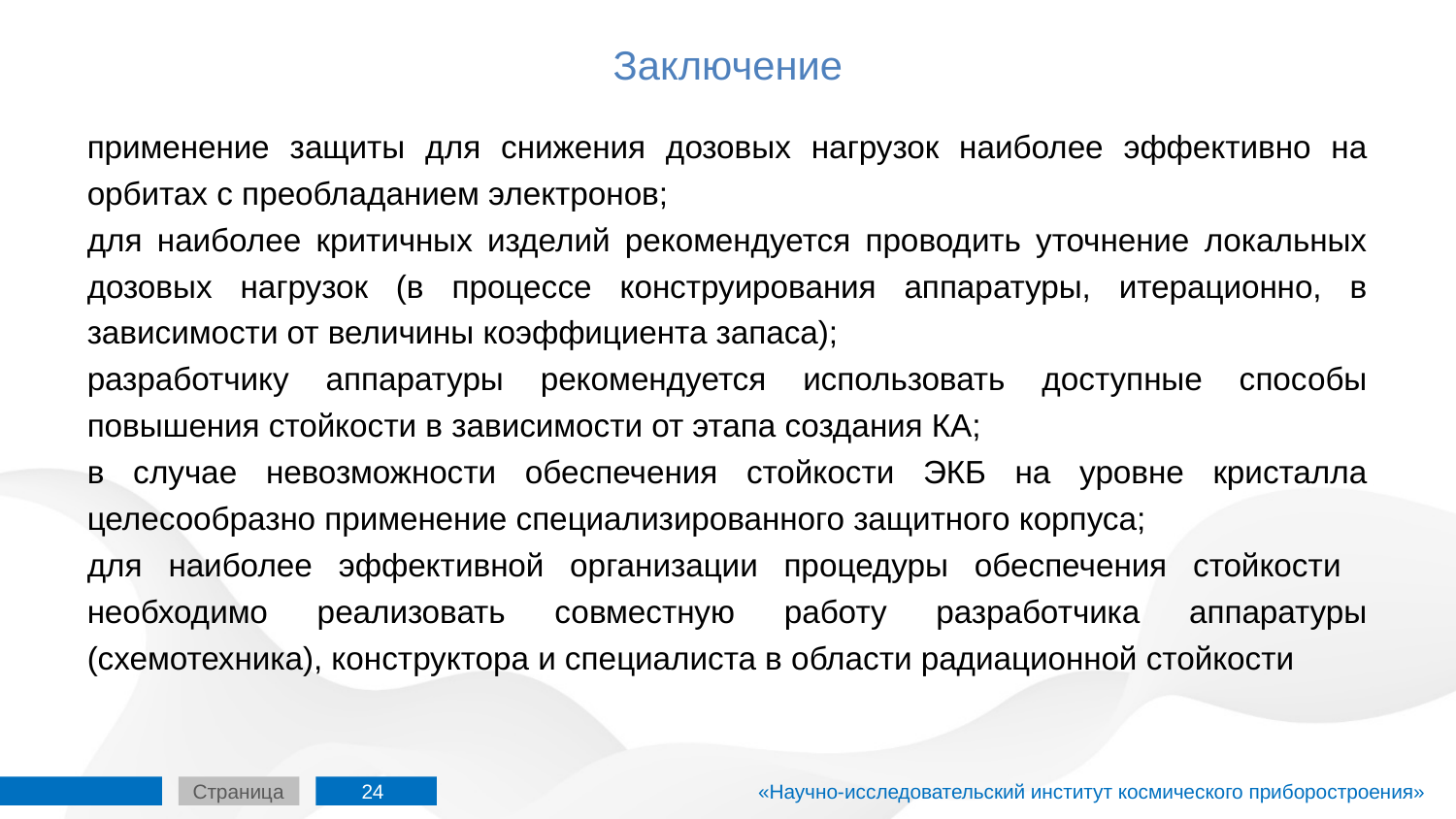

# Заключение
применение защиты для снижения дозовых нагрузок наиболее эффективно на орбитах с преобладанием электронов;
для наиболее критичных изделий рекомендуется проводить уточнение локальных дозовых нагрузок (в процессе конструирования аппаратуры, итерационно, в зависимости от величины коэффициента запаса);
разработчику аппаратуры рекомендуется использовать доступные способы повышения стойкости в зависимости от этапа создания КА;
в случае невозможности обеспечения стойкости ЭКБ на уровне кристалла целесообразно применение специализированного защитного корпуса;
для наиболее эффективной организации процедуры обеспечения стойкости  необходимо реализовать совместную работу разработчика аппаратуры (схемотехника), конструктора и специалиста в области радиационной стойкости